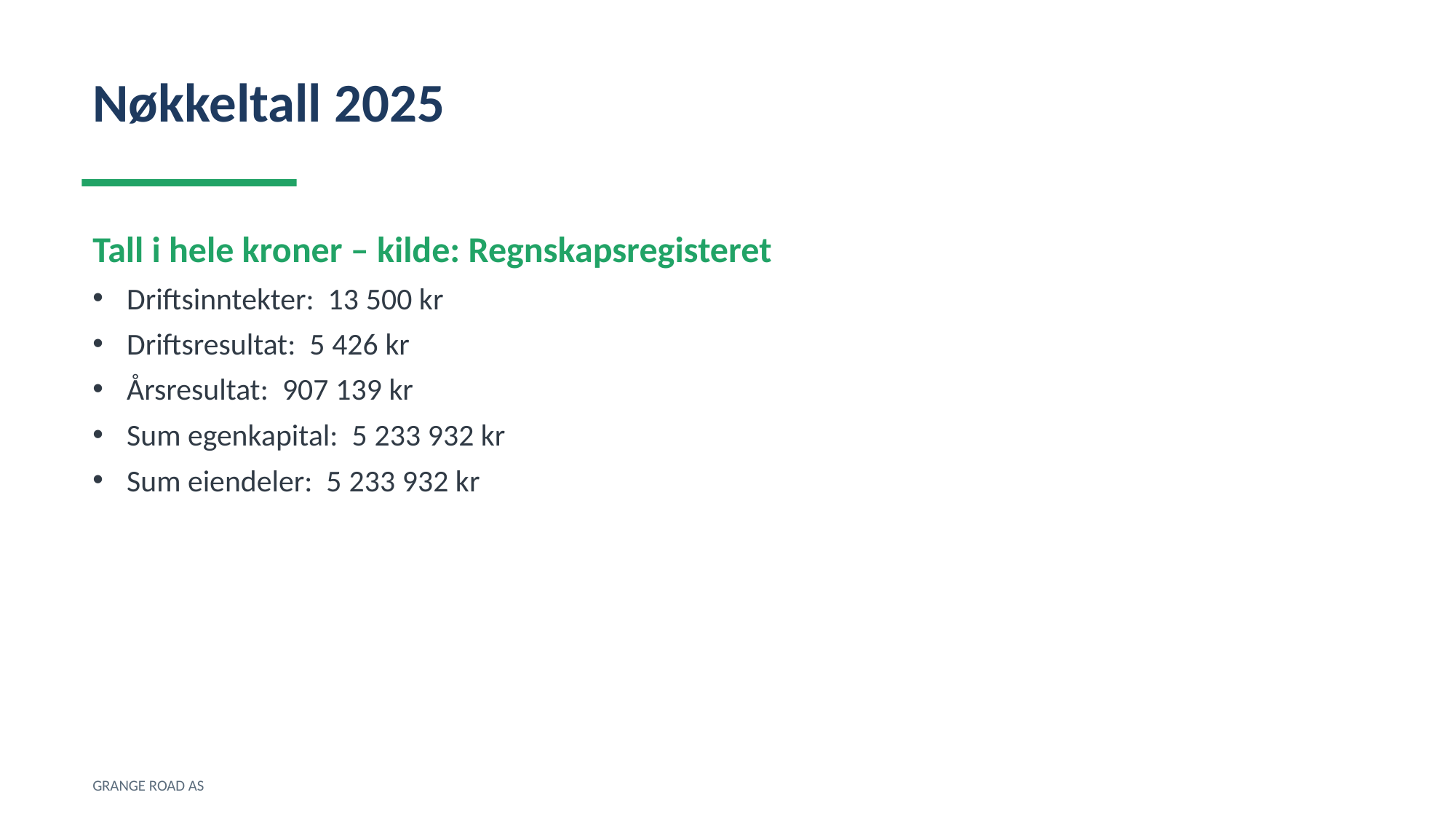

Nøkkeltall 2025

Tall i hele kroner – kilde: Regnskapsregisteret
Driftsinntekter:  13 500 kr
Driftsresultat:  5 426 kr
Årsresultat:  907 139 kr
Sum egenkapital:  5 233 932 kr
Sum eiendeler:  5 233 932 kr
GRANGE ROAD AS